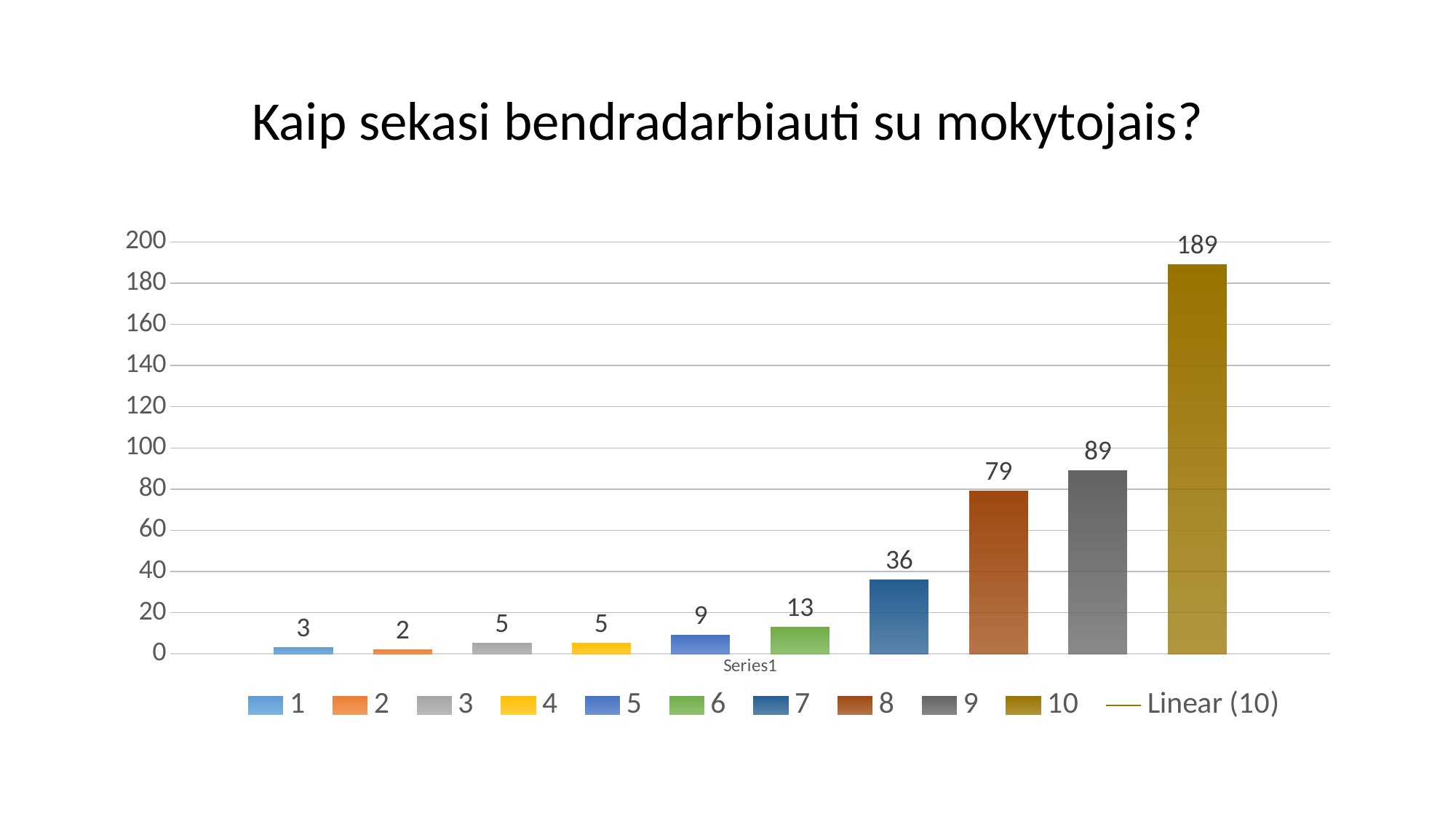

# Kaip sekasi bendradarbiauti su mokytojais?

### Chart

| Category | 1 | 2 | 3 | 4 | 5 | 6 | 7 | 8 | 9 | 10 |
|---|---|---|---|---|---|---|---|---|---|---|
|  | 3.0 | 2.0 | 5.0 | 5.0 | 9.0 | 13.0 | 36.0 | 79.0 | 89.0 | 189.0 |